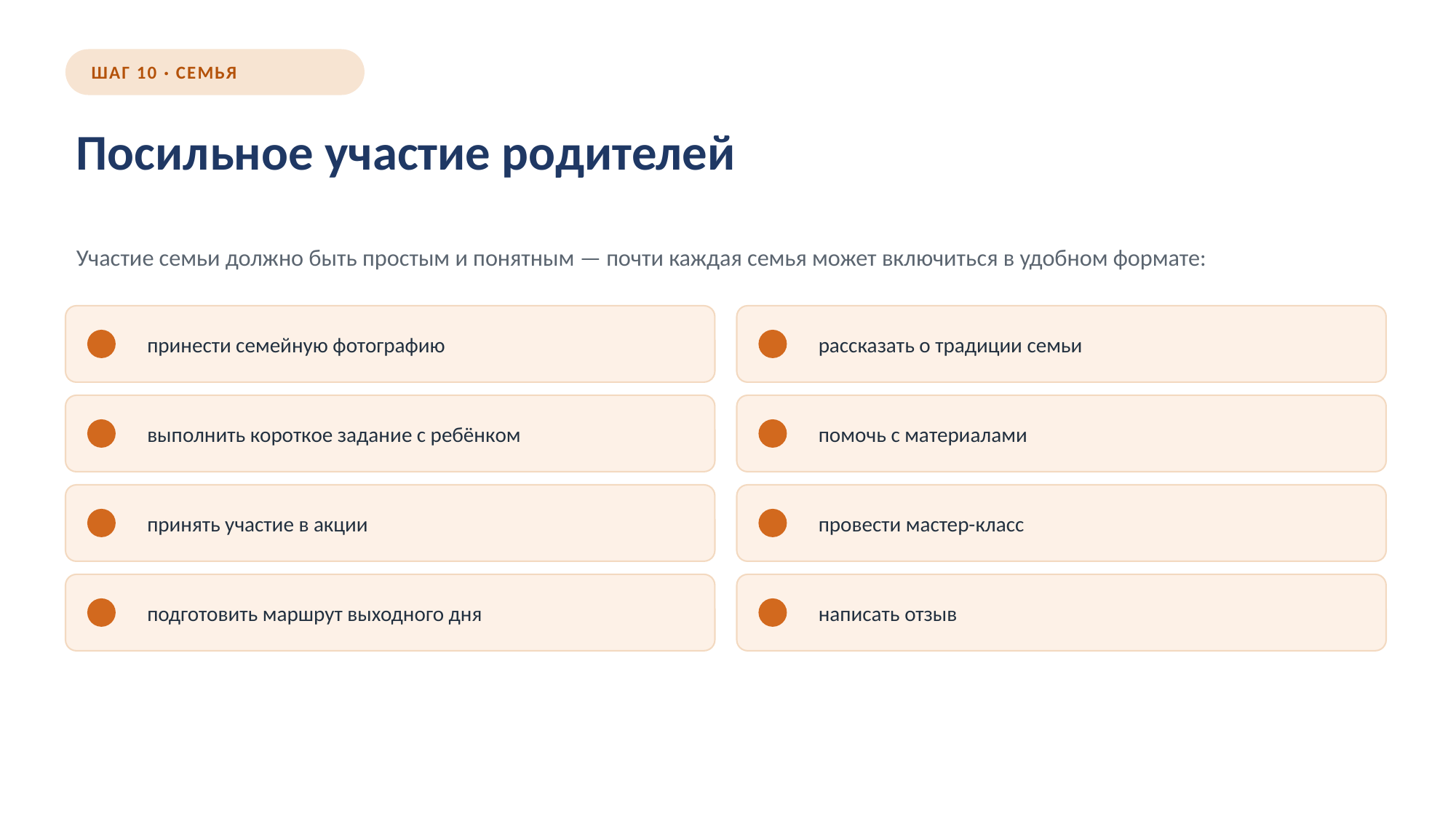

ШАГ 10 · СЕМЬЯ
Посильное участие родителей
Участие семьи должно быть простым и понятным — почти каждая семья может включиться в удобном формате:

принести семейную фотографию

рассказать о традиции семьи

выполнить короткое задание с ребёнком

помочь с материалами

принять участие в акции

провести мастер-класс

подготовить маршрут выходного дня

написать отзыв